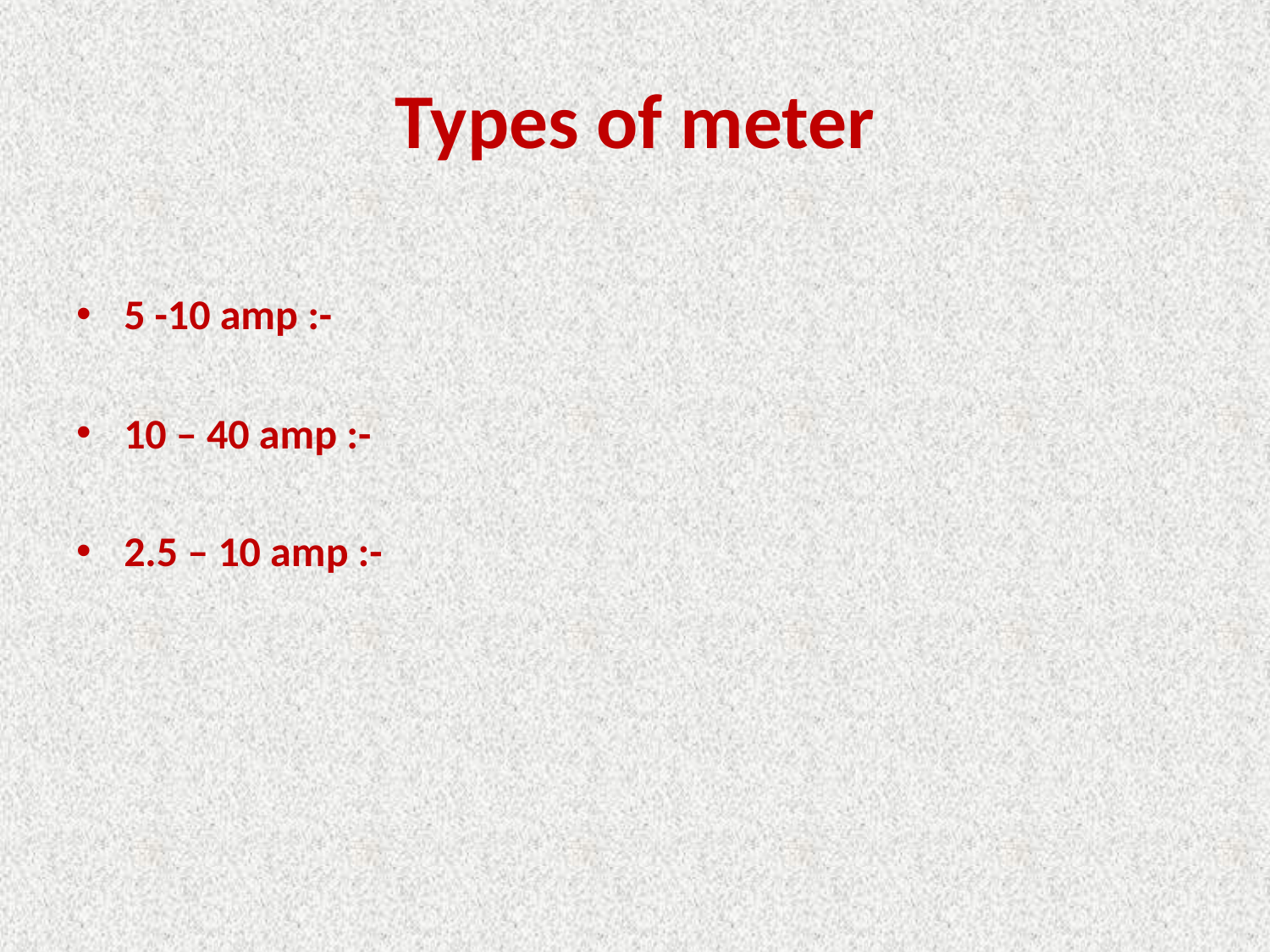

# Types of meter

5 -10 amp :-

10 – 40 amp :-

2.5 – 10 amp :-